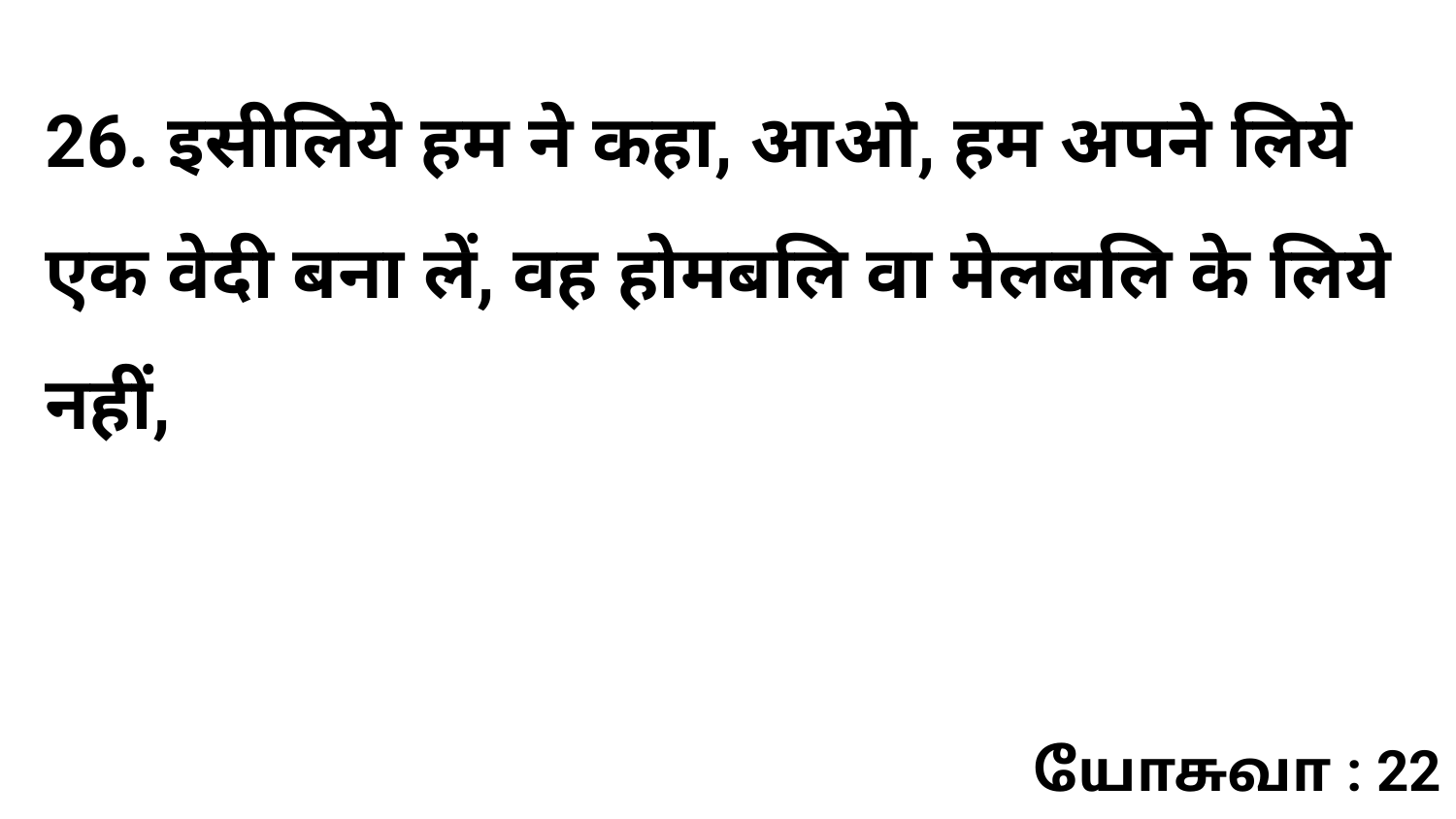

26. इसीलिये हम ने कहा, आओ, हम अपने लिये एक वेदी बना लें, वह होमबलि वा मेलबलि के लिये नहीं,
யோசுவா : 22